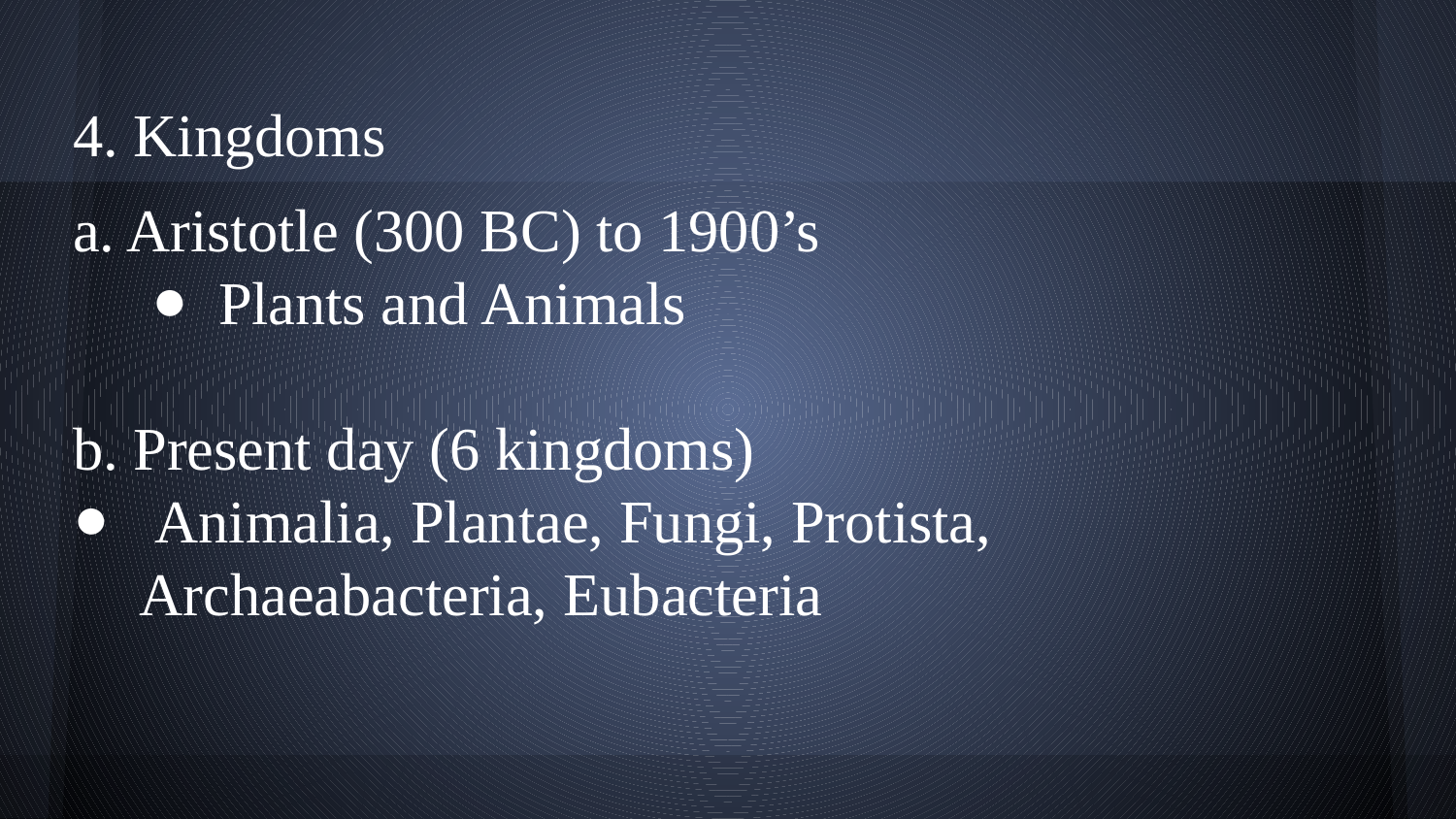

# 4. Kingdoms
a. Aristotle (300 BC) to 1900’s
Plants and Animals

b. Present day (6 kingdoms)
 Animalia, Plantae, Fungi, Protista, Archaeabacteria, Eubacteria